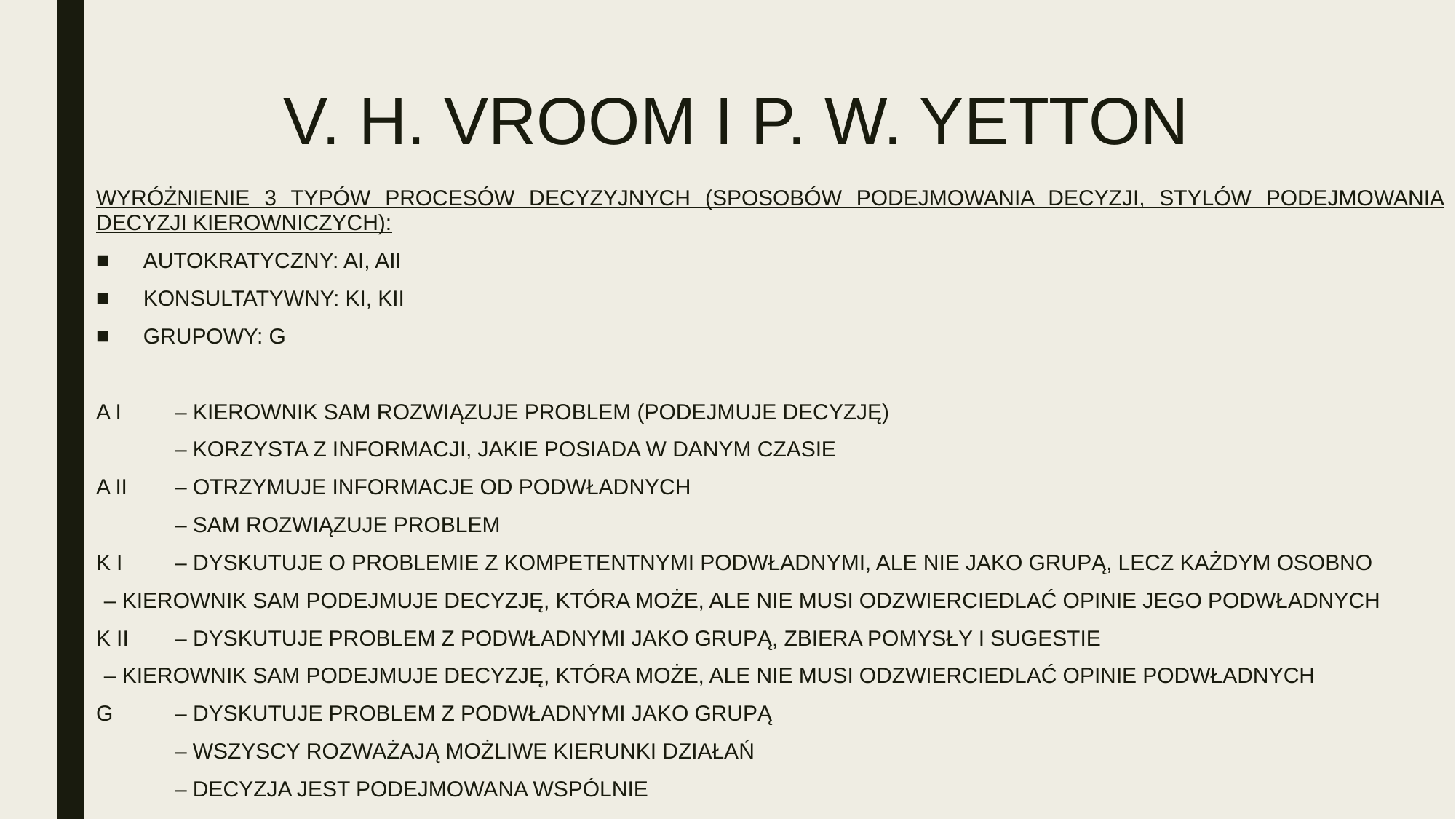

# V. H. VROOM I P. W. YETTON
WYRÓŻNIENIE 3 TYPÓW PROCESÓW DECYZYJNYCH (SPOSOBÓW PODEJMOWANIA DECYZJI, STYLÓW PODEJMOWANIA DECYZJI KIEROWNICZYCH):
AUTOKRATYCZNY: AI, AII
KONSULTATYWNY: KI, KII
GRUPOWY: G

A I 	– KIEROWNIK SAM ROZWIĄZUJE PROBLEM (PODEJMUJE DECYZJĘ)
	– KORZYSTA Z INFORMACJI, JAKIE POSIADA W DANYM CZASIE
A II	– OTRZYMUJE INFORMACJE OD PODWŁADNYCH
	– SAM ROZWIĄZUJE PROBLEM
K I 	– DYSKUTUJE O PROBLEMIE Z KOMPETENTNYMI PODWŁADNYMI, ALE NIE JAKO GRUPĄ, LECZ KAŻDYM OSOBNO
	– KIEROWNIK SAM PODEJMUJE DECYZJĘ, KTÓRA MOŻE, ALE NIE MUSI ODZWIERCIEDLAĆ OPINIE JEGO PODWŁADNYCH
K II	– DYSKUTUJE PROBLEM Z PODWŁADNYMI JAKO GRUPĄ, ZBIERA POMYSŁY I SUGESTIE
	– KIEROWNIK SAM PODEJMUJE DECYZJĘ, KTÓRA MOŻE, ALE NIE MUSI ODZWIERCIEDLAĆ OPINIE PODWŁADNYCH
G	– DYSKUTUJE PROBLEM Z PODWŁADNYMI JAKO GRUPĄ
	– WSZYSCY ROZWAŻAJĄ MOŻLIWE KIERUNKI DZIAŁAŃ
	– DECYZJA JEST PODEJMOWANA WSPÓLNIE